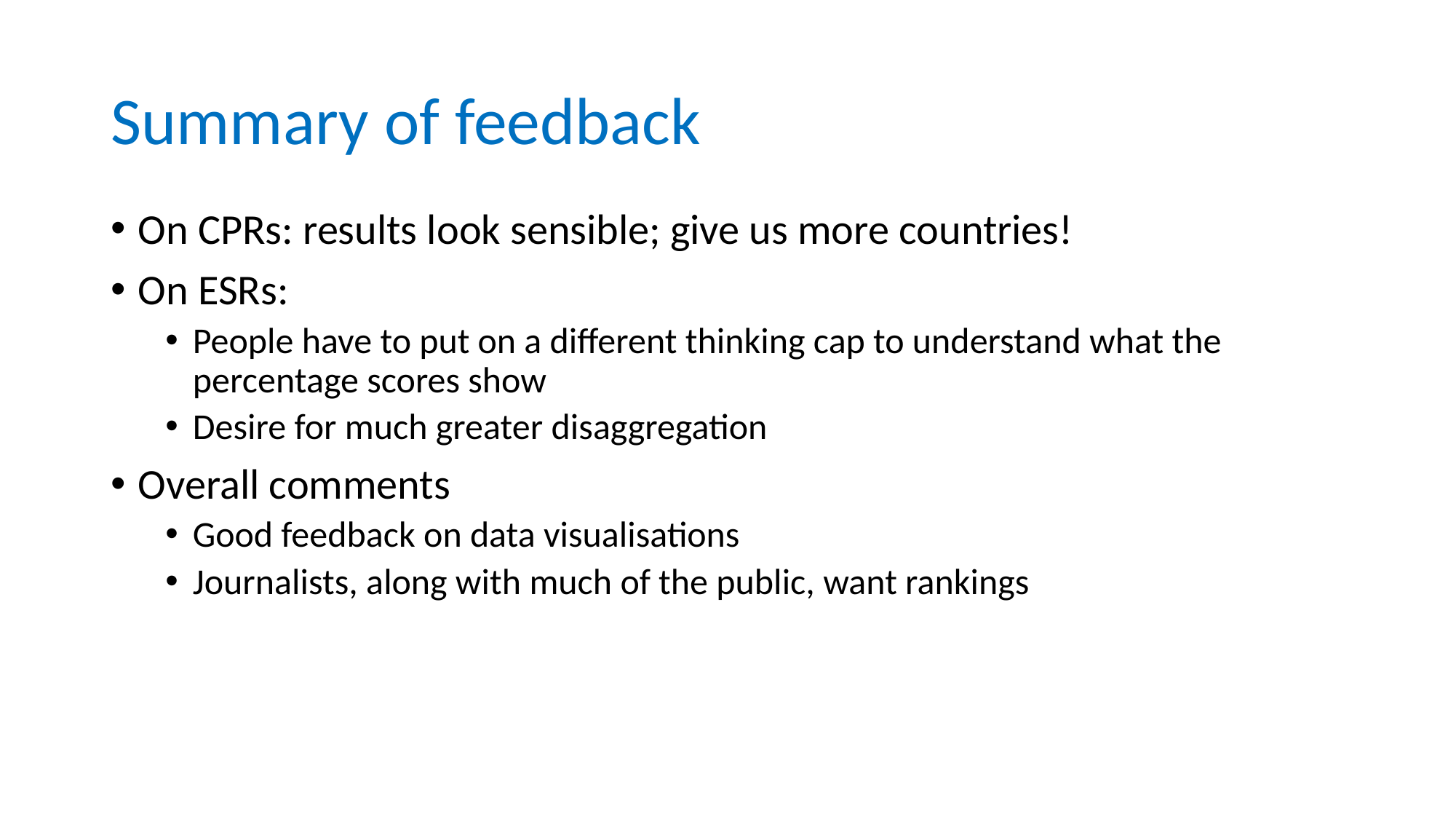

# Summary of feedback
On CPRs: results look sensible; give us more countries!
On ESRs:
People have to put on a different thinking cap to understand what the percentage scores show
Desire for much greater disaggregation
Overall comments
Good feedback on data visualisations
Journalists, along with much of the public, want rankings